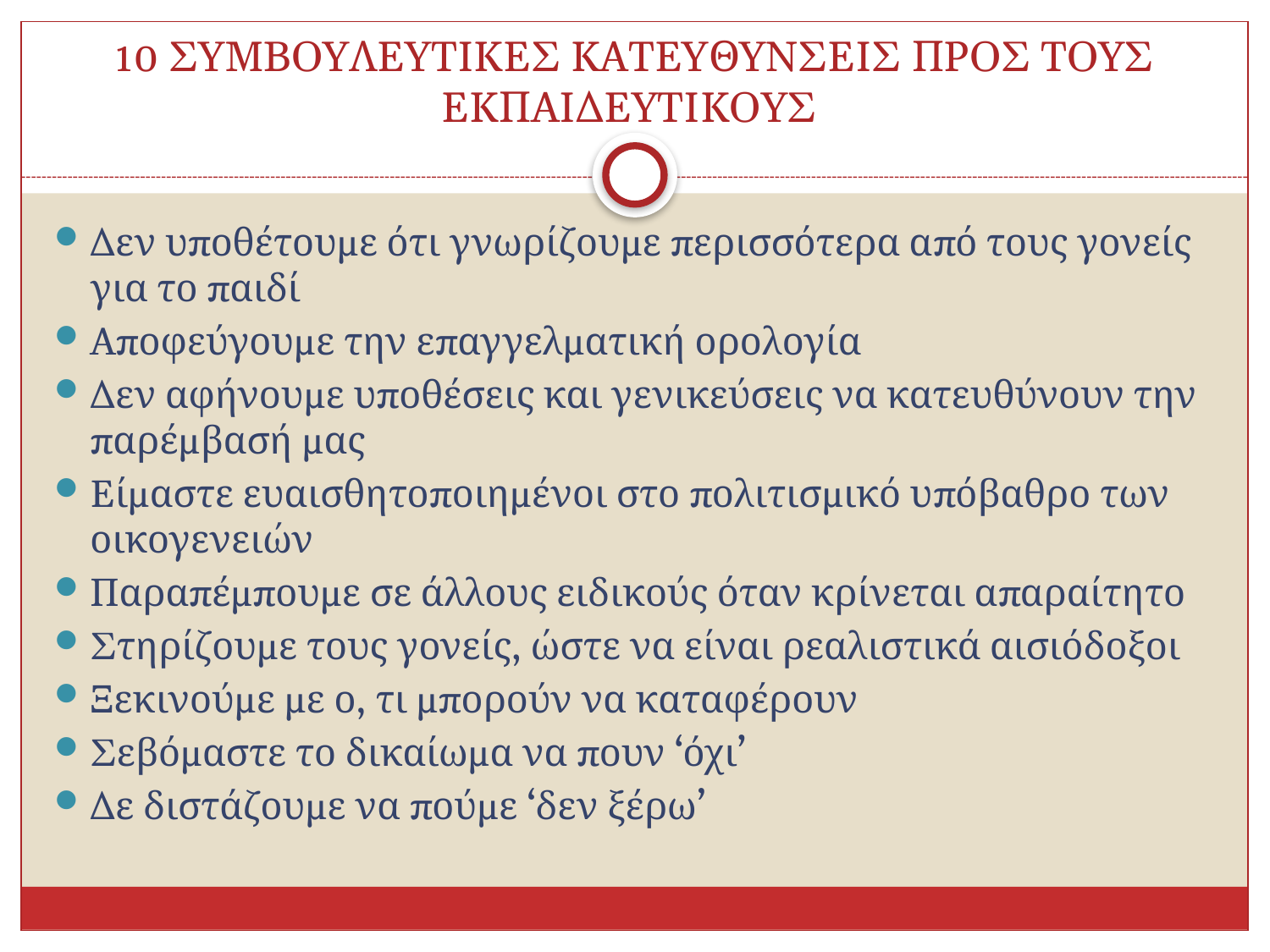

# 10 ΣΥΜΒΟΥΛΕΥΤΙΚΕΣ ΚΑΤΕΥΘΥΝΣΕΙΣ ΠΡΟΣ ΤΟΥΣ ΕΚΠΑΙΔΕΥΤΙΚΟΥΣ
Δεν υποθέτουμε ότι γνωρίζουμε περισσότερα από τους γονείς για το παιδί
Αποφεύγουμε την επαγγελματική ορολογία
Δεν αφήνουμε υποθέσεις και γενικεύσεις να κατευθύνουν την παρέμβασή μας
Είμαστε ευαισθητοποιημένοι στο πολιτισμικό υπόβαθρο των οικογενειών
Παραπέμπουμε σε άλλους ειδικούς όταν κρίνεται απαραίτητο
Στηρίζουμε τους γονείς, ώστε να είναι ρεαλιστικά αισιόδοξοι
Ξεκινούμε με ο, τι μπορούν να καταφέρουν
Σεβόμαστε το δικαίωμα να πουν ‘όχι’
Δε διστάζουμε να πούμε ‘δεν ξέρω’